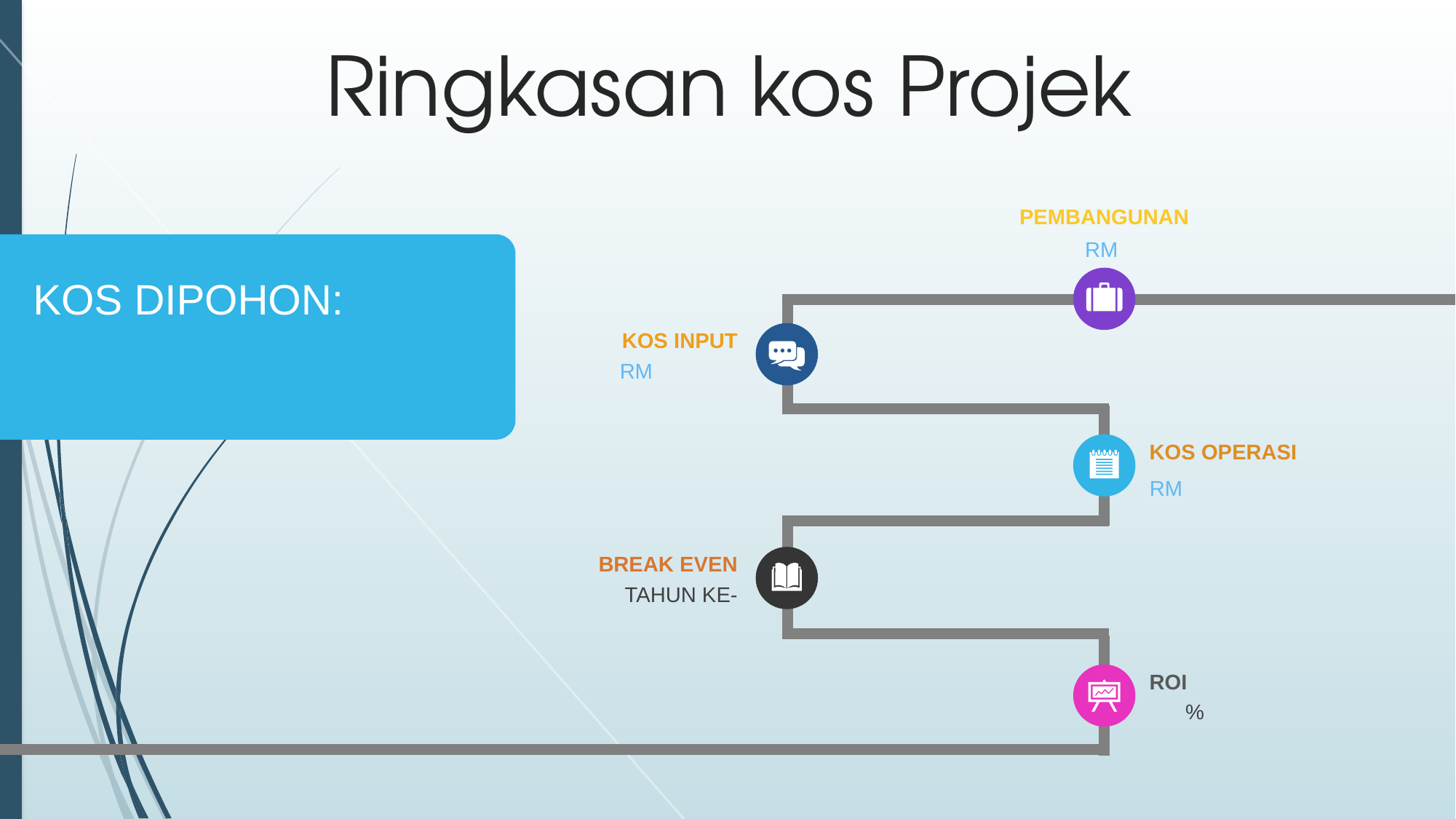

Ringkasan kos Projek

PEMBANGUNAN
RM

KOS DIPOHON:

KOS INPUT
RM

KOS OPERASI
RM

BREAK EVEN
TAHUN KE-

ROI
      %